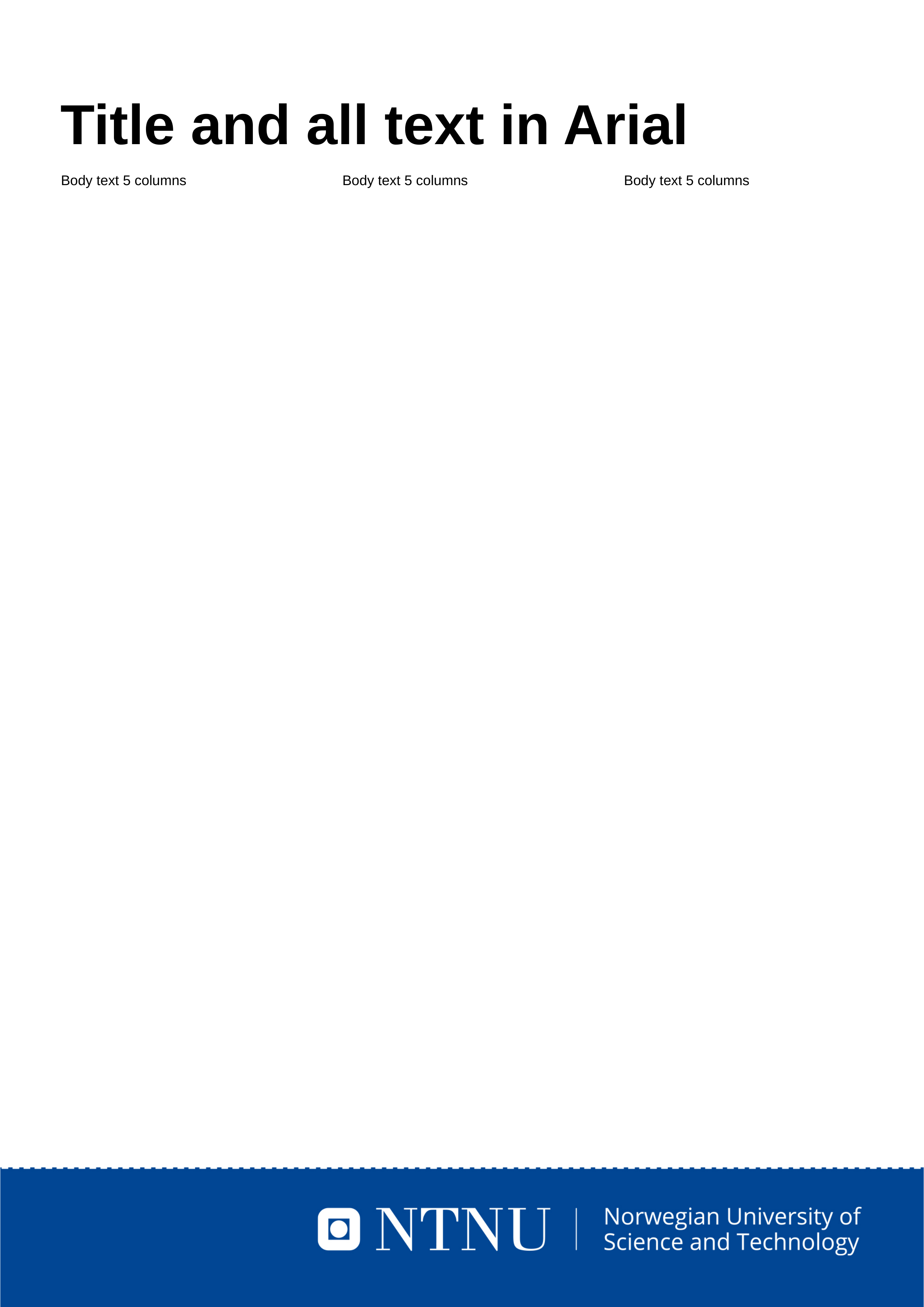

Title and all text in Arial
Body text 5 columns
Body text 5 columns
Body text 5 columns